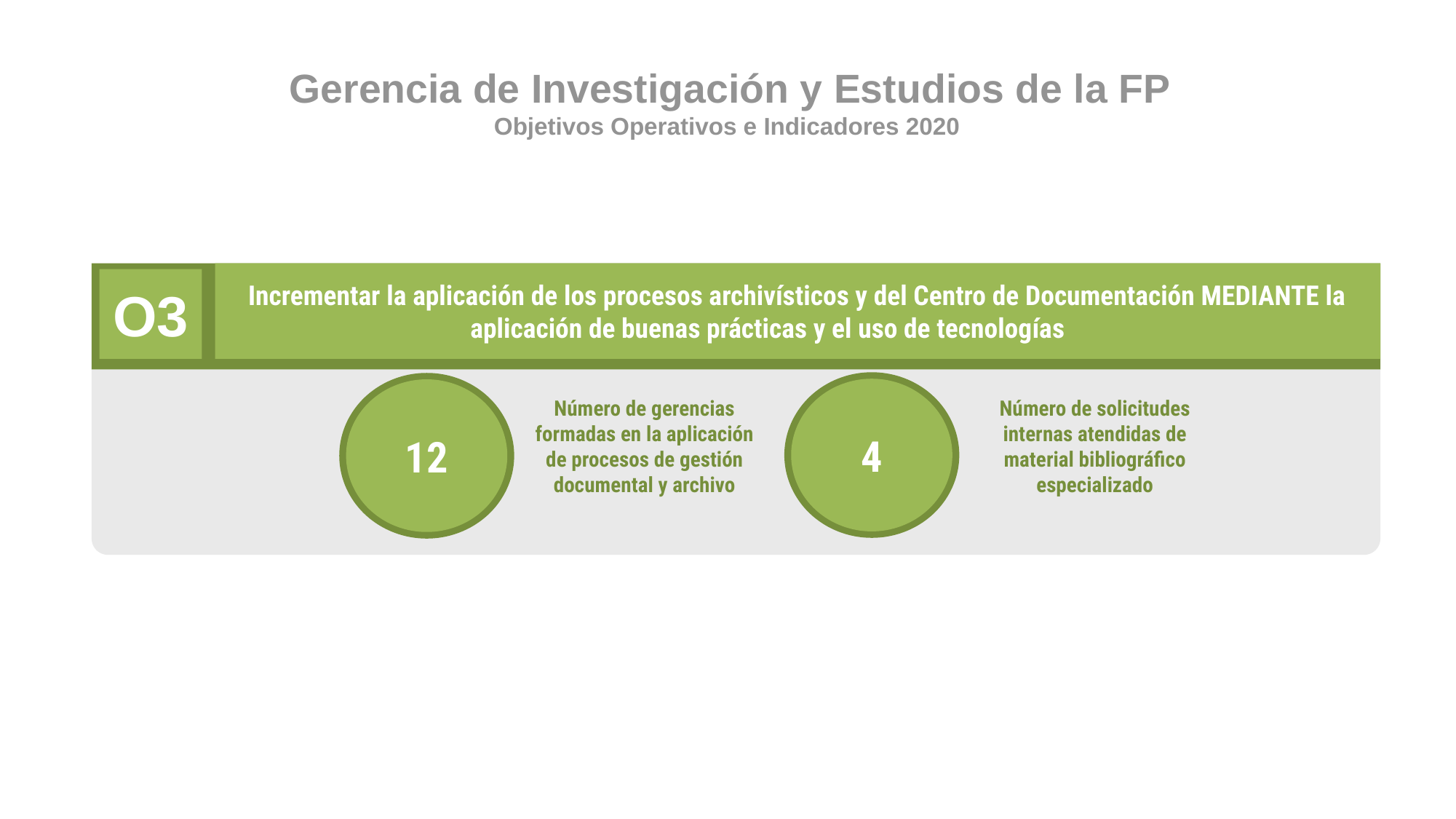

Gerencia de Investigación y Estudios de la FP
Objetivos Operativos e Indicadores 2020
Incrementar la aplicación de los procesos archivísticos y del Centro de Documentación MEDIANTE la aplicación de buenas prácticas y el uso de tecnologías

O3

4

12
Número de gerencias formadas en la aplicación de procesos de gestión documental y archivo
Número de solicitudes internas atendidas de material bibliográfico especializado